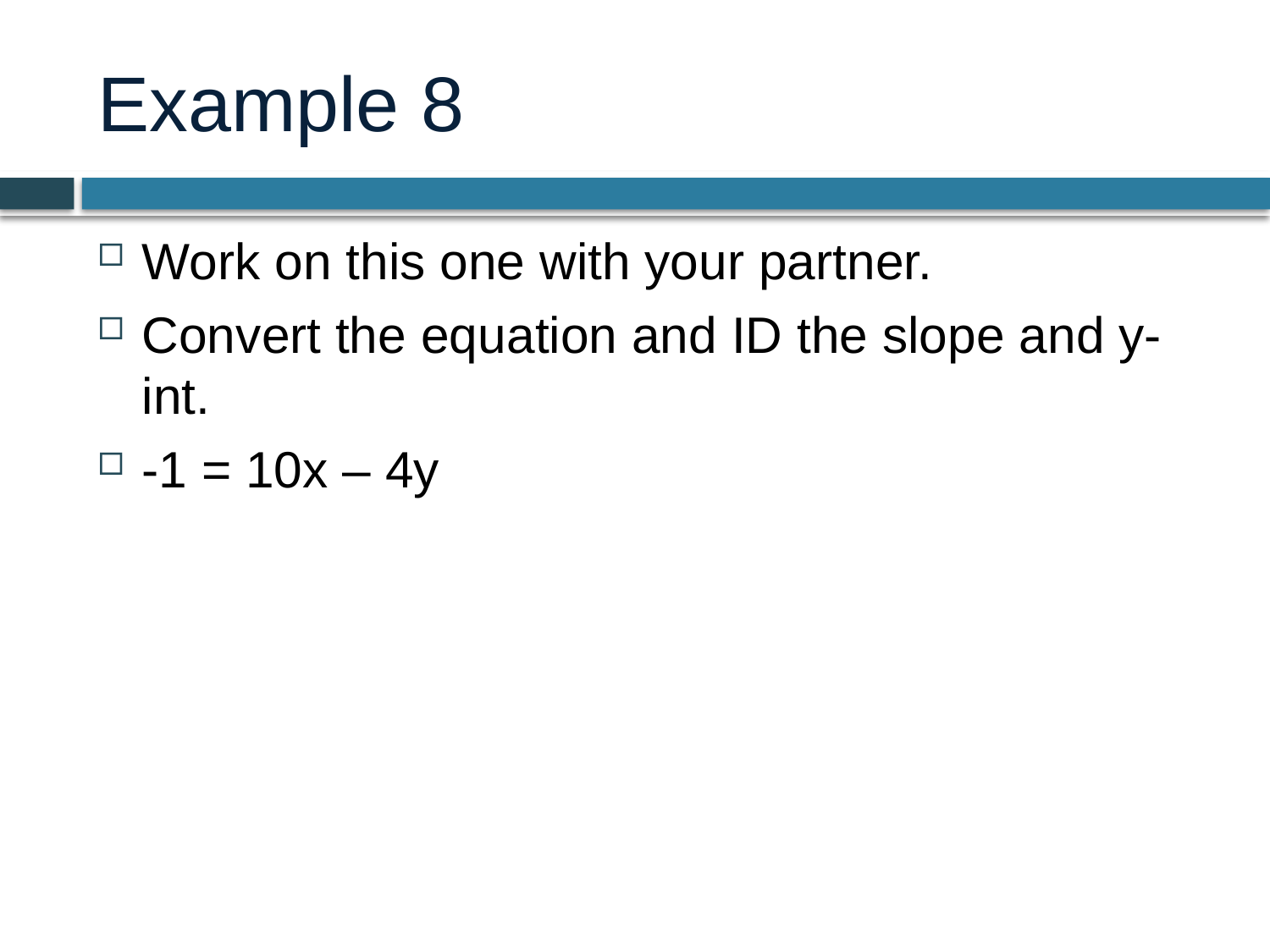

# Example 8
Work on this one with your partner.
Convert the equation and ID the slope and y-int.
-1 = 10x – 4y